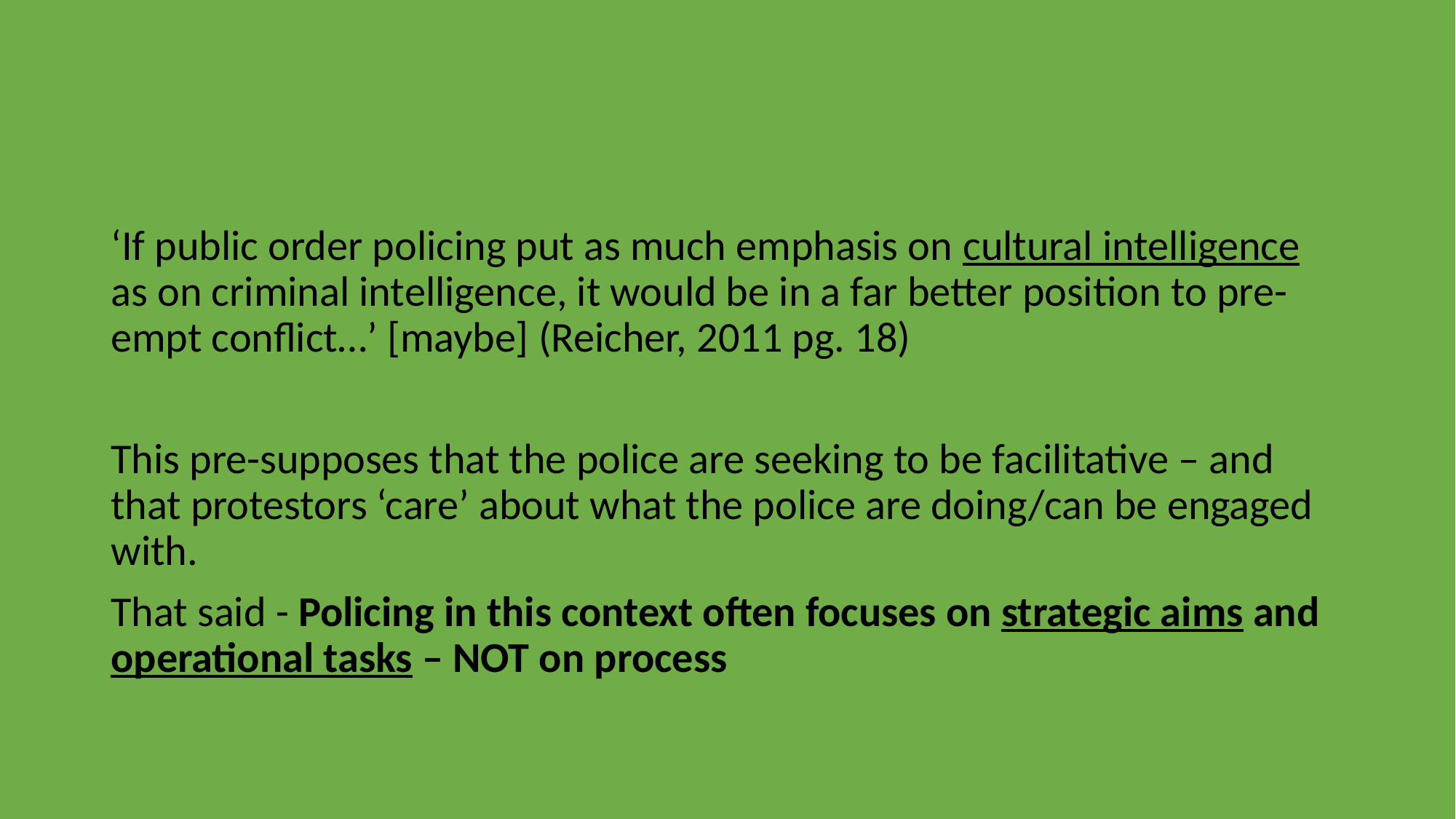

#
‘If public order policing put as much emphasis on cultural intelligence as on criminal intelligence, it would be in a far better position to pre-empt conflict…’ [maybe] (Reicher, 2011 pg. 18)

This pre-supposes that the police are seeking to be facilitative – and that protestors ‘care’ about what the police are doing/can be engaged with.
That said - Policing in this context often focuses on strategic aims and operational tasks – NOT on process